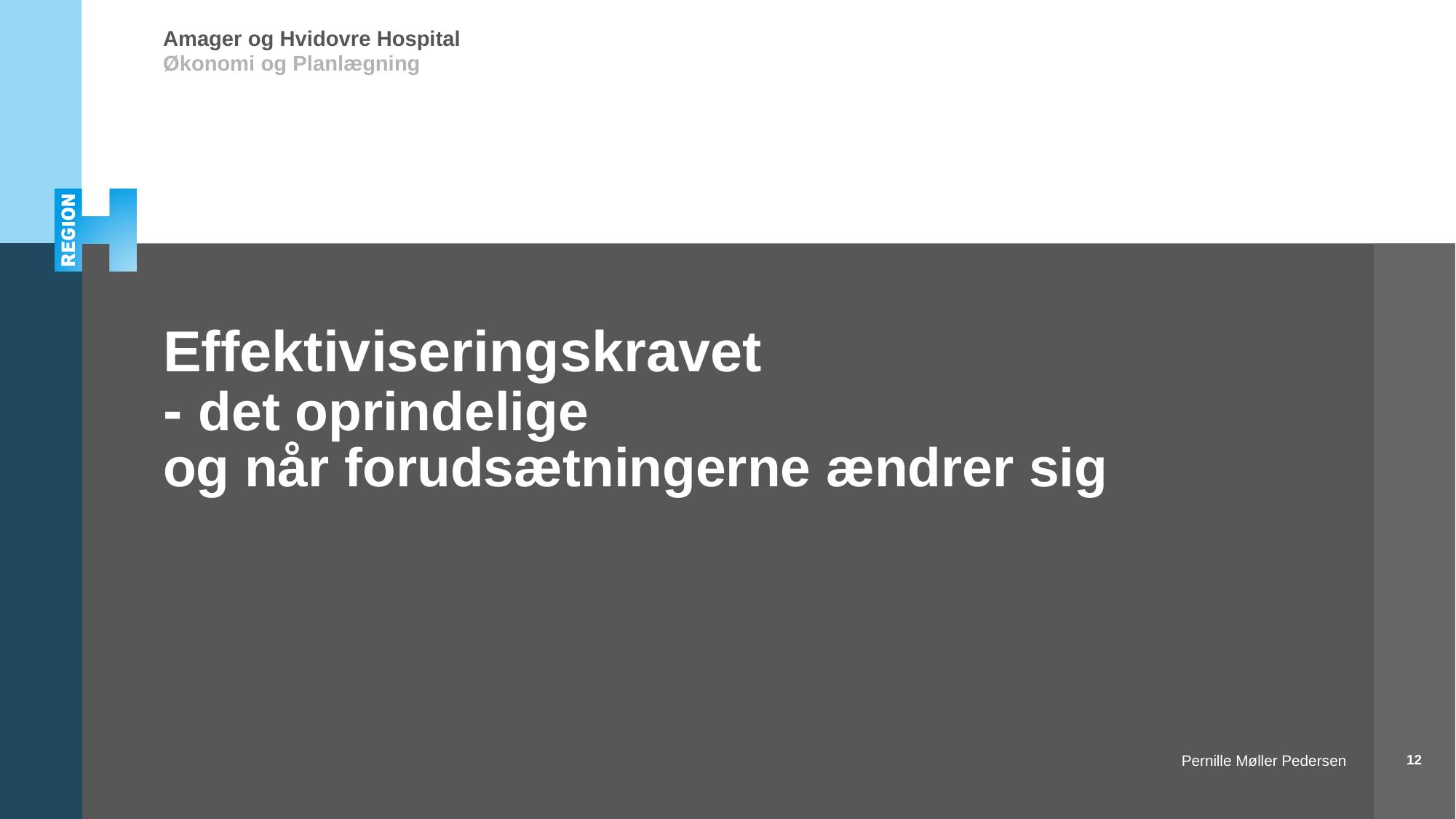

# Effektiviseringskravet - det oprindelige og når forudsætningerne ændrer sig

12